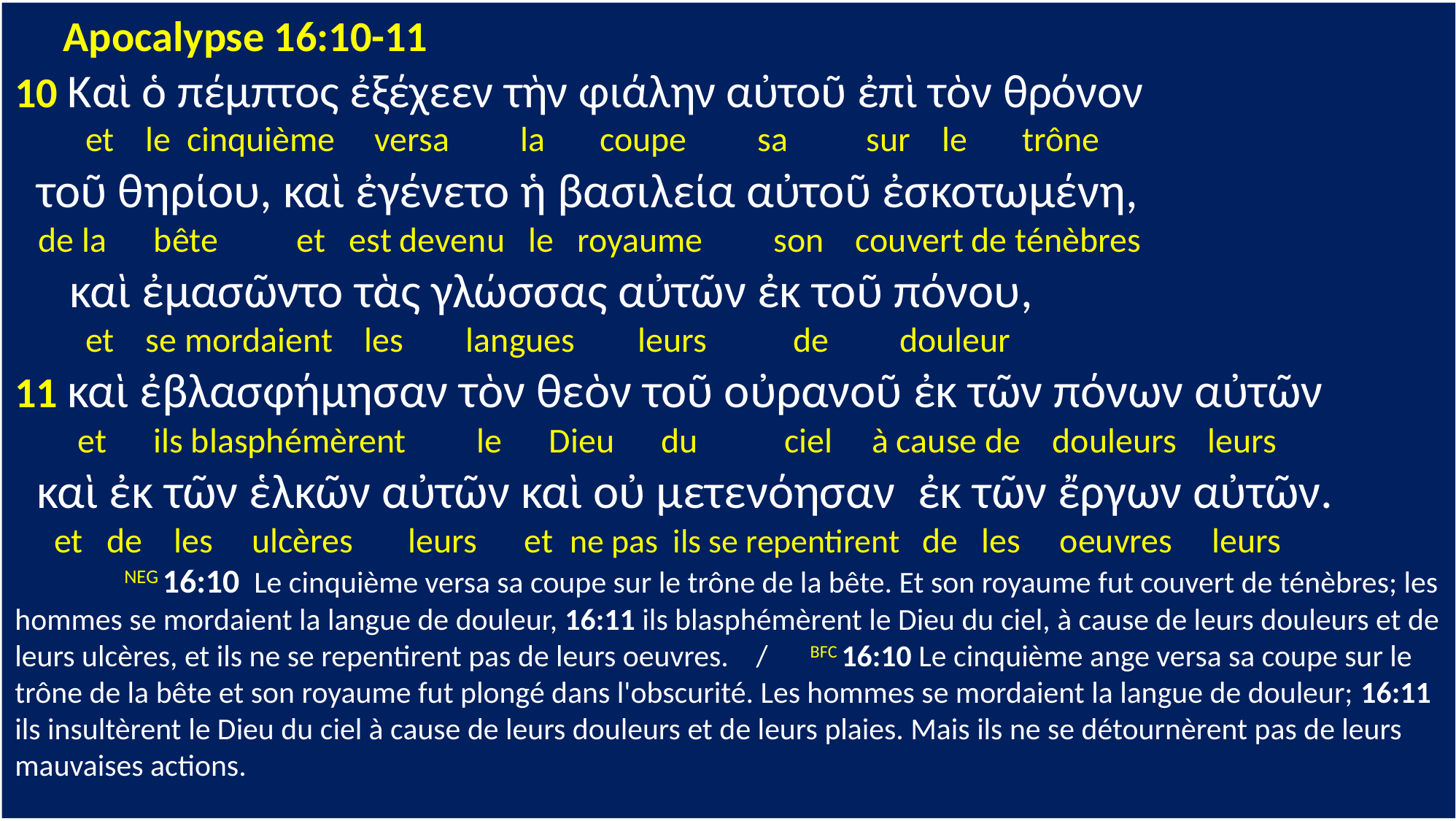

Apocalypse 16:10-11
10 Καὶ ὁ πέμπτος ἐξέχεεν τὴν φιάλην αὐτοῦ ἐπὶ τὸν θρόνον
         et    le  cinquième     versa         la       coupe         sa          sur    le       trône
  τοῦ θηρίου, καὶ ἐγένετο ἡ βασιλεία αὐτοῦ ἐσκοτωμένη,
   de la      bête          et   est devenu   le   royaume         son    couvert de ténèbres
     καὶ ἐμασῶντο τὰς γλώσσας αὐτῶν ἐκ τοῦ πόνου,
         et    se mordaient    les        langues        leurs           de         douleur
11 καὶ ἐβλασφήμησαν τὸν θεὸν τοῦ οὐρανοῦ ἐκ τῶν πόνων αὐτῶν
        et      ils blasphémèrent         le      Dieu      du           ciel     à cause de    douleurs    leurs
  καὶ ἐκ τῶν ἑλκῶν αὐτῶν καὶ οὐ μετενόησαν  ἐκ τῶν ἔργων αὐτῶν.
     et   de    les     ulcères       leurs      et  ne pas  ils se repentirent   de   les     oeuvres     leurs
	NEG 16:10  Le cinquième versa sa coupe sur le trône de la bête. Et son royaume fut couvert de ténèbres; les hommes se mordaient la langue de douleur, 16:11 ils blasphémèrent le Dieu du ciel, à cause de leurs douleurs et de leurs ulcères, et ils ne se repentirent pas de leurs oeuvres.    /      BFC 16:10 Le cinquième ange versa sa coupe sur le trône de la bête et son royaume fut plongé dans l'obscurité. Les hommes se mordaient la langue de douleur; 16:11 ils insultèrent le Dieu du ciel à cause de leurs douleurs et de leurs plaies. Mais ils ne se détournèrent pas de leurs mauvaises actions.